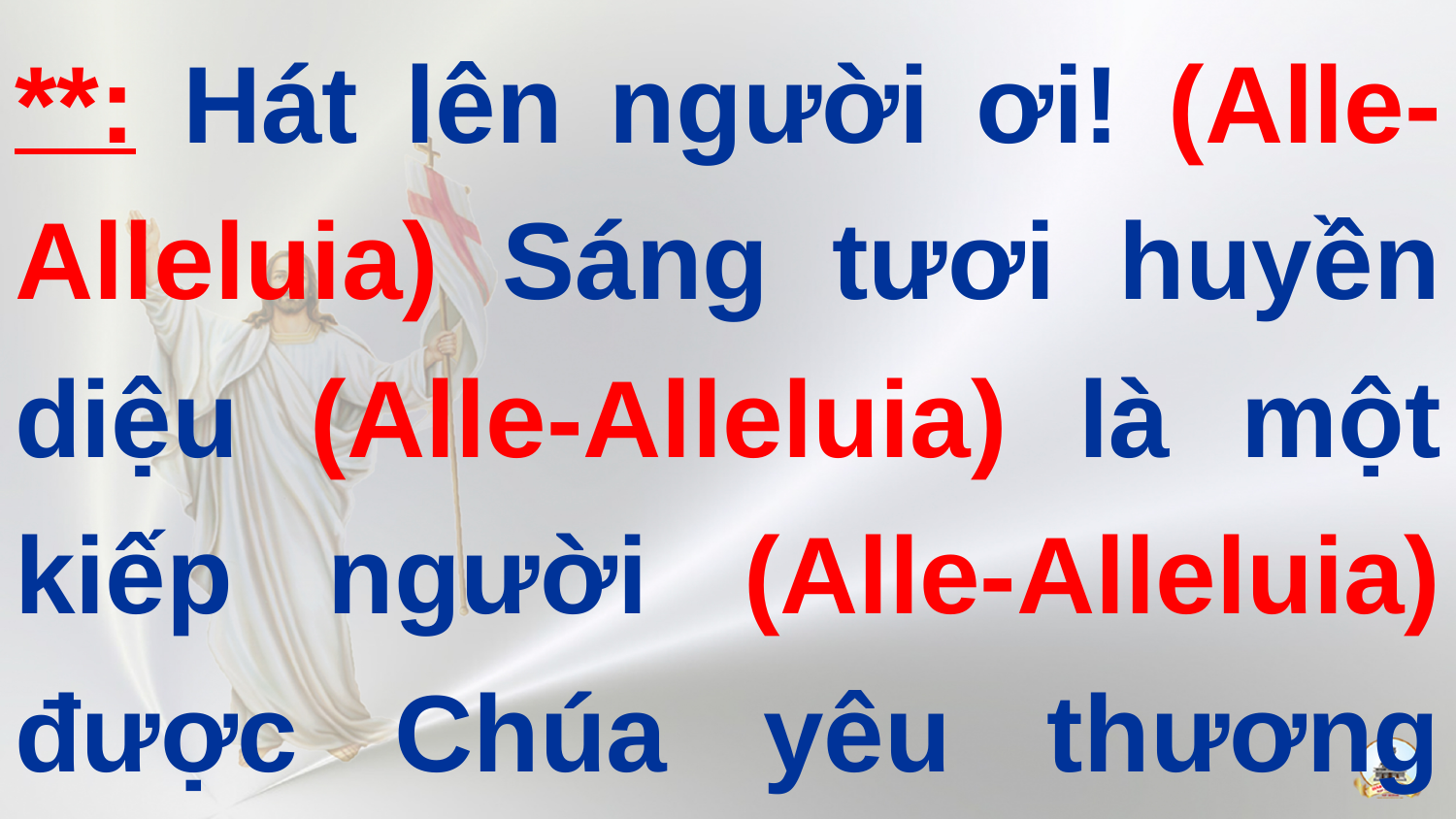

**: Hát lên người ơi! (Alle-Alleluia) Sáng tươi huyền diệu (Alle-Alleluia) là một kiếp người (Alle-Alleluia) được Chúa yêu thương (Alle-Alleluia)